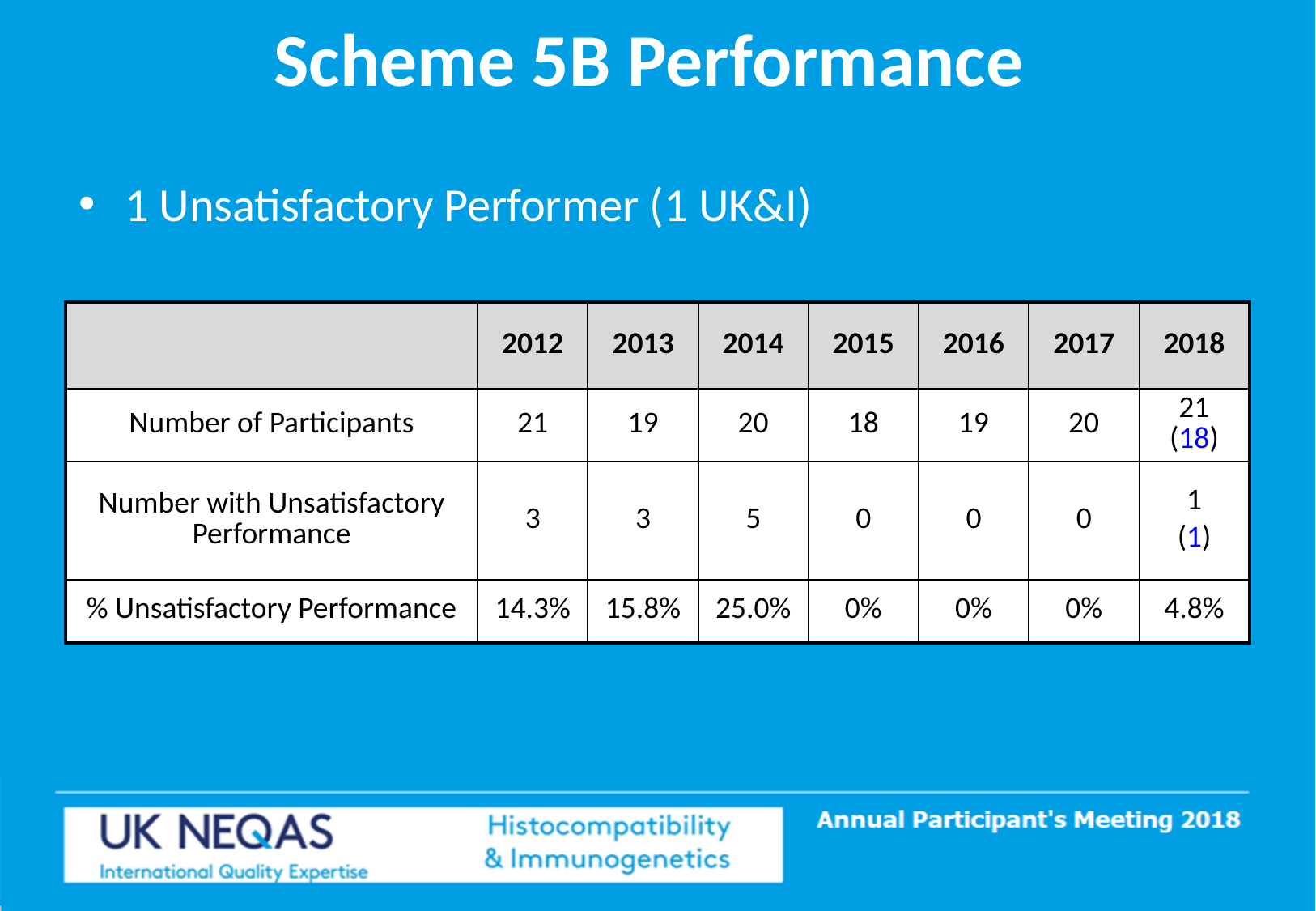

# Scheme 5B Performance
1 Unsatisfactory Performer (1 UK&I)

|  | 2012 | 2013 | 2014 | 2015 | 2016 | 2017 | 2018 |
| --- | --- | --- | --- | --- | --- | --- | --- |
| Number of Participants | 21 | 19 | 20 | 18 | 19 | 20 | 21 (18) |
| Number with Unsatisfactory Performance | 3 | 3 | 5 | 0 | 0 | 0 | 1 (1) |
| % Unsatisfactory Performance | 14.3% | 15.8% | 25.0% | 0% | 0% | 0% | 4.8% |